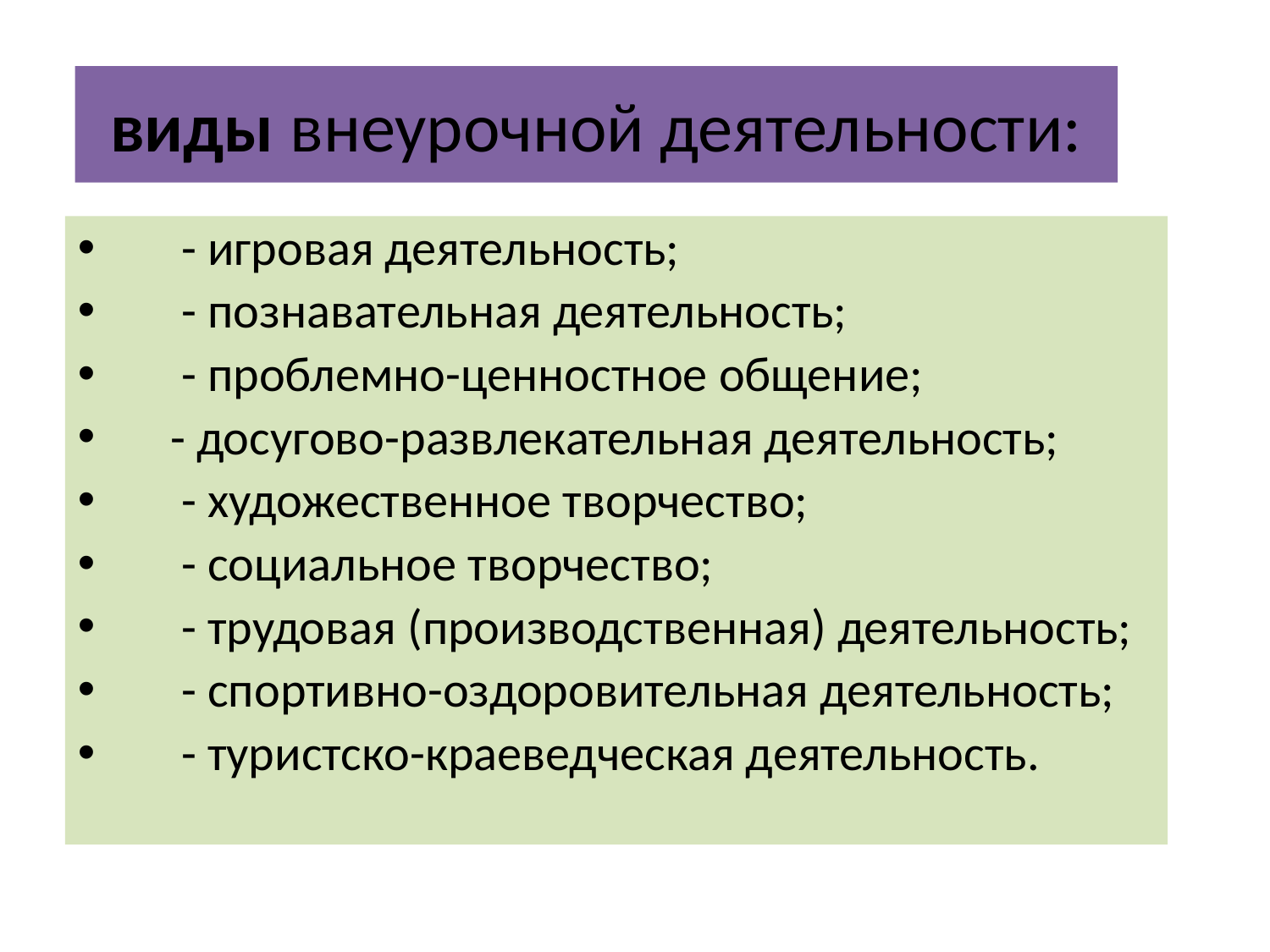

виды внеурочной деятельности:
     - игровая деятельность;
     - познавательная деятельность;
     - проблемно-ценностное общение;
    - досугово-развлекательная деятельность;
     - художественное творчество;
     - социальное творчество;
     - трудовая (производственная) деятельность;
     - спортивно-оздоровительная деятельность;
     - туристско-краеведческая деятельность.